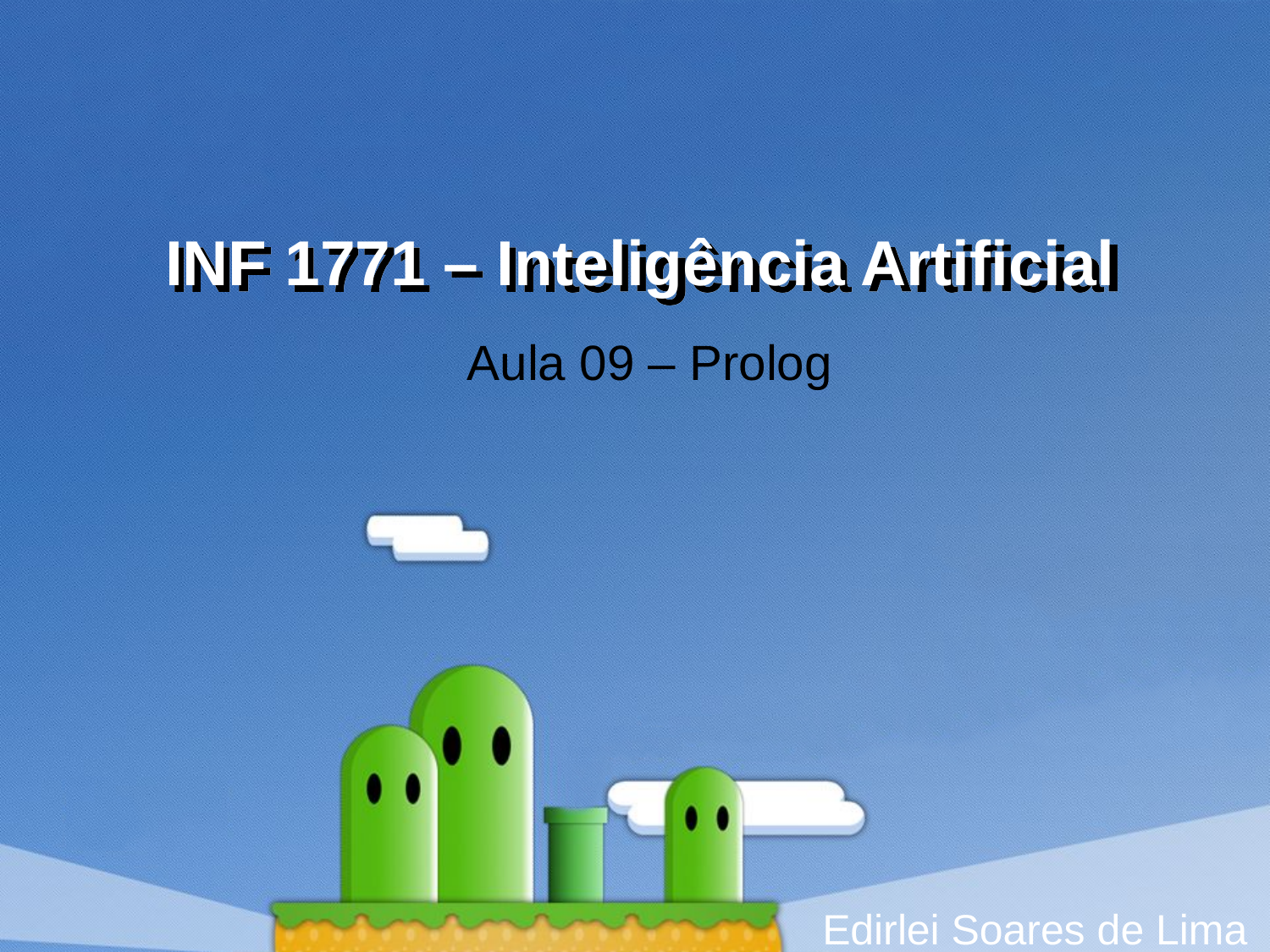

# INF 1771 – Inteligência Artificial
Aula 09 – Prolog

Edirlei Soares de Lima